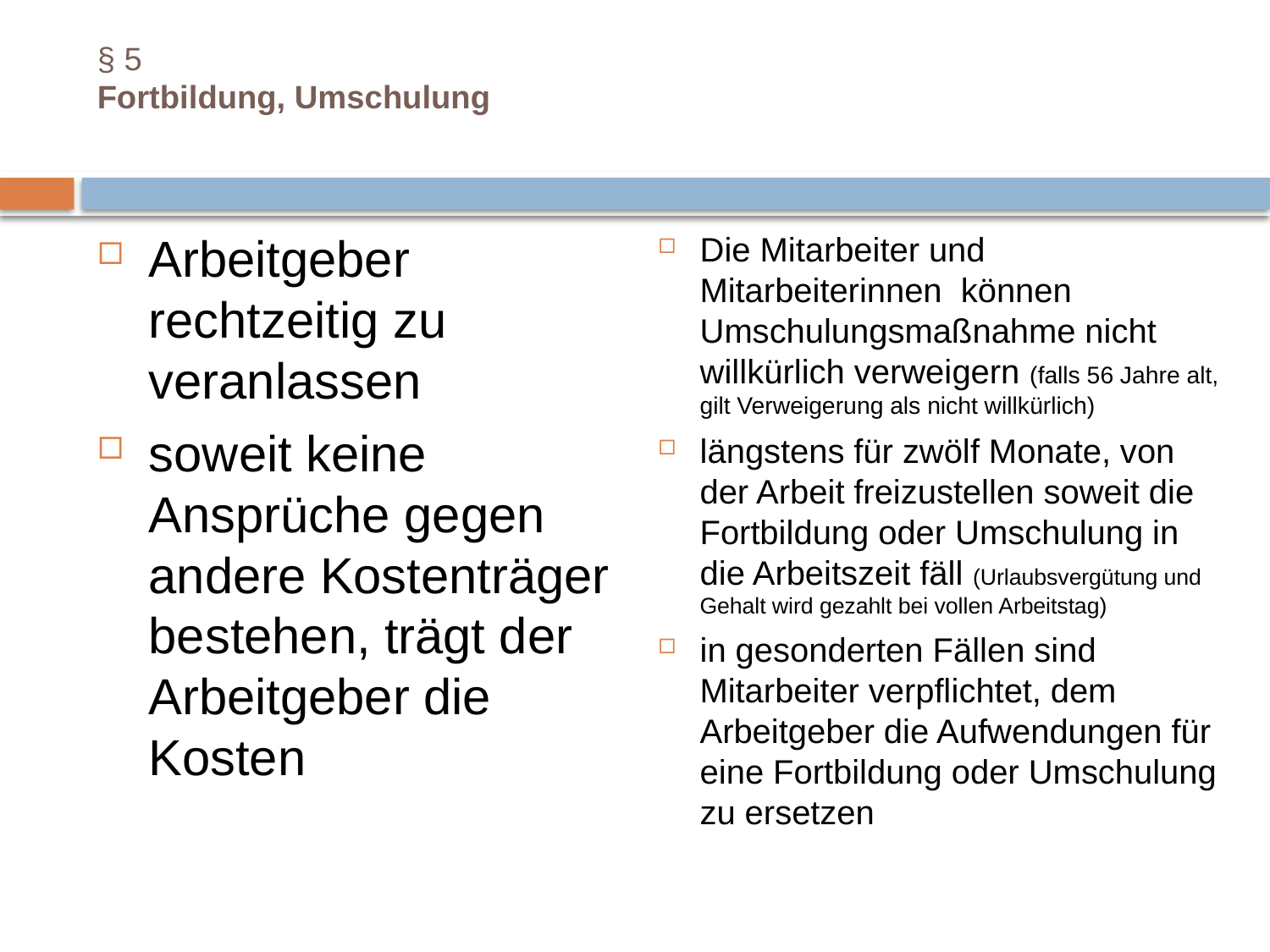

# § 5 Fortbildung, Umschulung
Arbeitgeber rechtzeitig zu veranlassen
soweit keine Ansprüche gegen andere Kostenträger bestehen, trägt der Arbeitgeber die Kosten
Die Mitarbeiter und Mitarbeiterinnen  können Umschulungsmaßnahme nicht willkürlich verweigern (falls 56 Jahre alt, gilt Verweigerung als nicht willkürlich)
längstens für zwölf Monate, von der Arbeit freizustellen soweit die Fortbildung oder Umschulung in die Arbeitszeit fäll (Urlaubsvergütung und Gehalt wird gezahlt bei vollen Arbeitstag)
in gesonderten Fällen sind Mitarbeiter verpflichtet, dem Arbeitgeber die Aufwendungen für eine Fortbildung oder Umschulung zu ersetzen